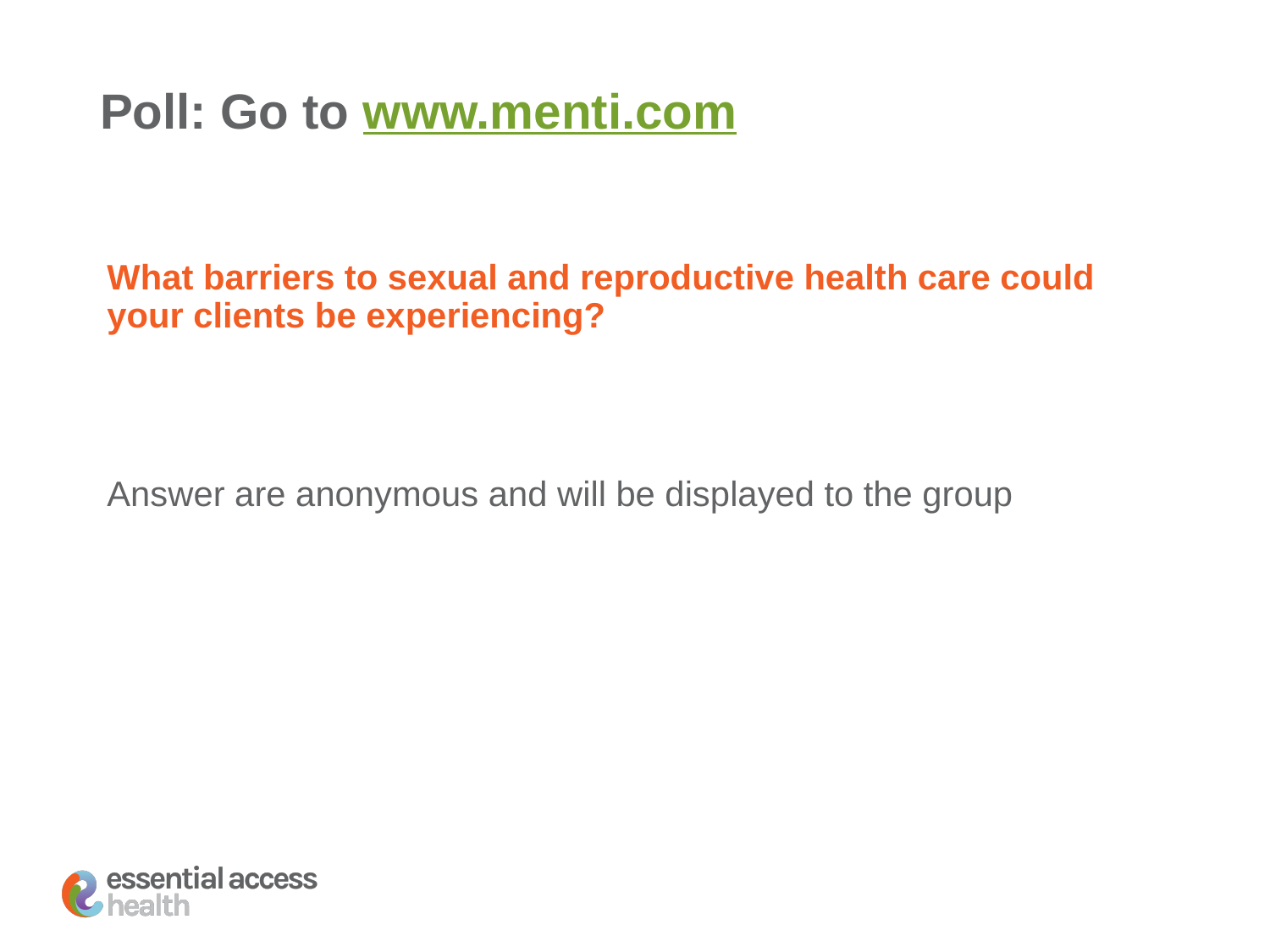

# Poll: Go to www.menti.com
What barriers to sexual and reproductive health care could your clients be experiencing?

Answer are anonymous and will be displayed to the group